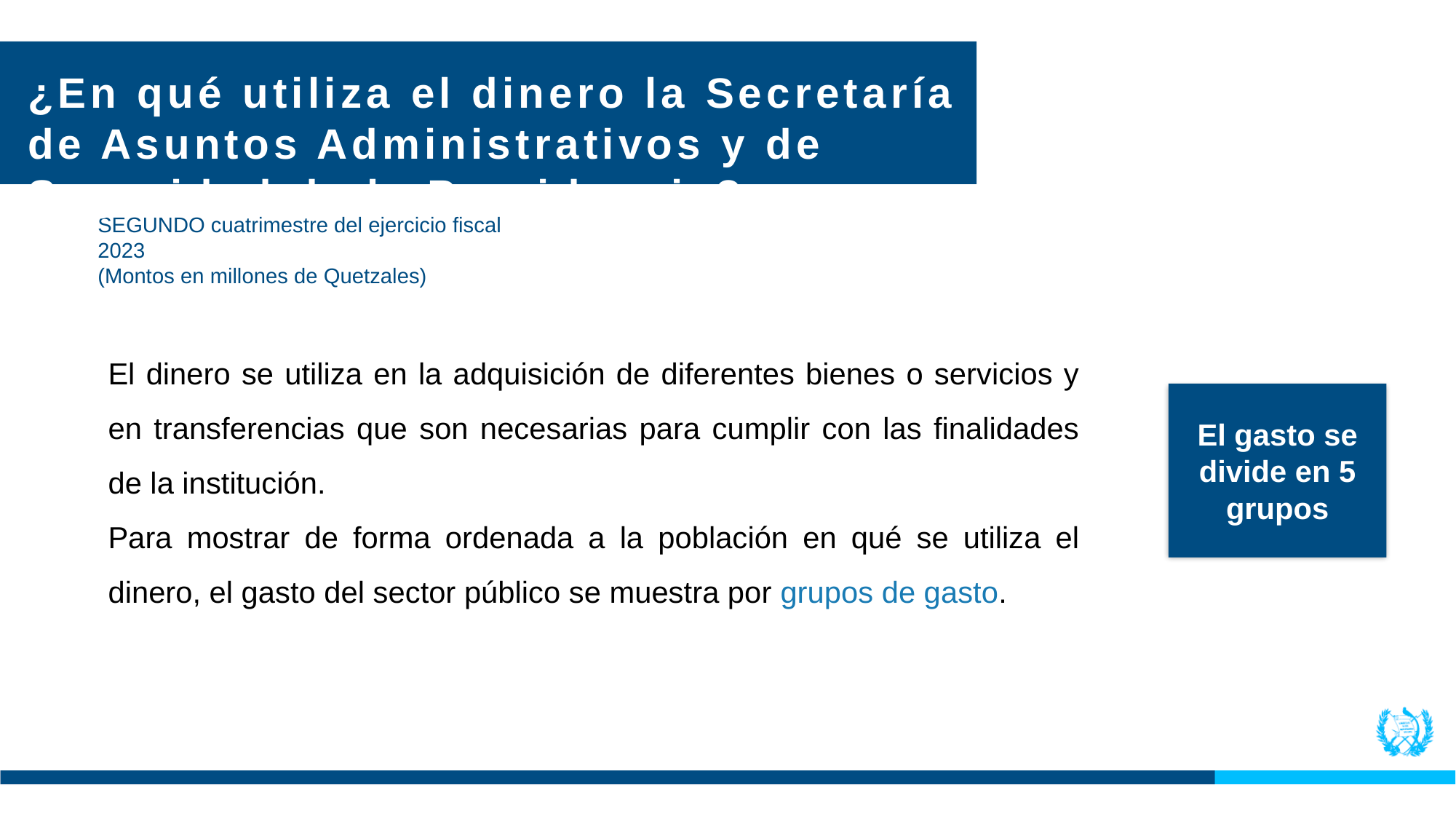

¿En qué utiliza el dinero la Secretaría de Asuntos Administrativos y de Seguridad de la Presidencia?
SEGUNDO cuatrimestre del ejercicio fiscal 2023
(Montos en millones de Quetzales)
El dinero se utiliza en la adquisición de diferentes bienes o servicios y en transferencias que son necesarias para cumplir con las finalidades de la institución.
Para mostrar de forma ordenada a la población en qué se utiliza el dinero, el gasto del sector público se muestra por grupos de gasto.
El gasto se divide en 5 grupos